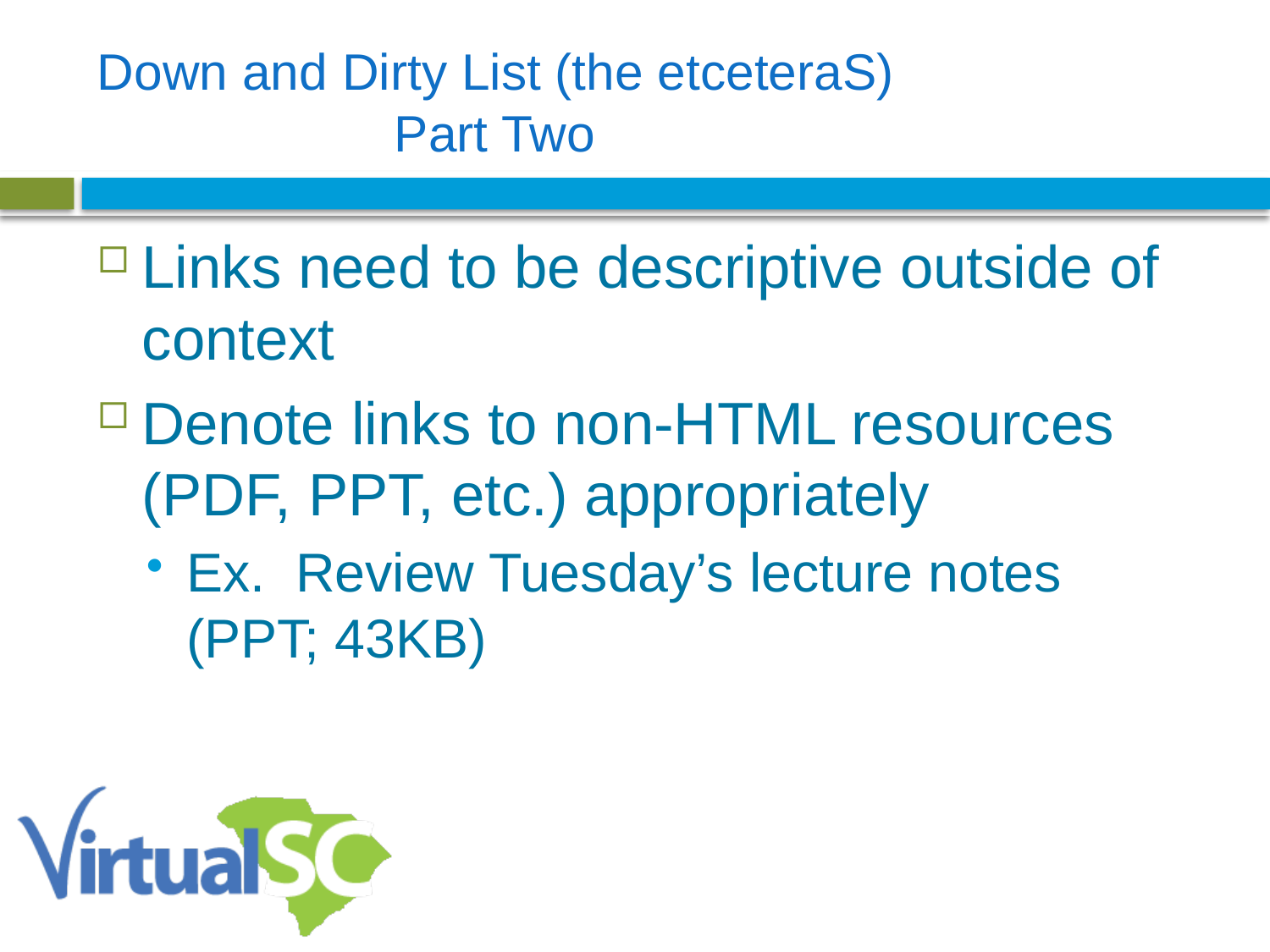

# Down and Dirty List (the etceteraS) Part Two
Links need to be descriptive outside of context
Denote links to non-HTML resources (PDF, PPT, etc.) appropriately
Ex.  Review Tuesday’s lecture notes (PPT; 43KB)